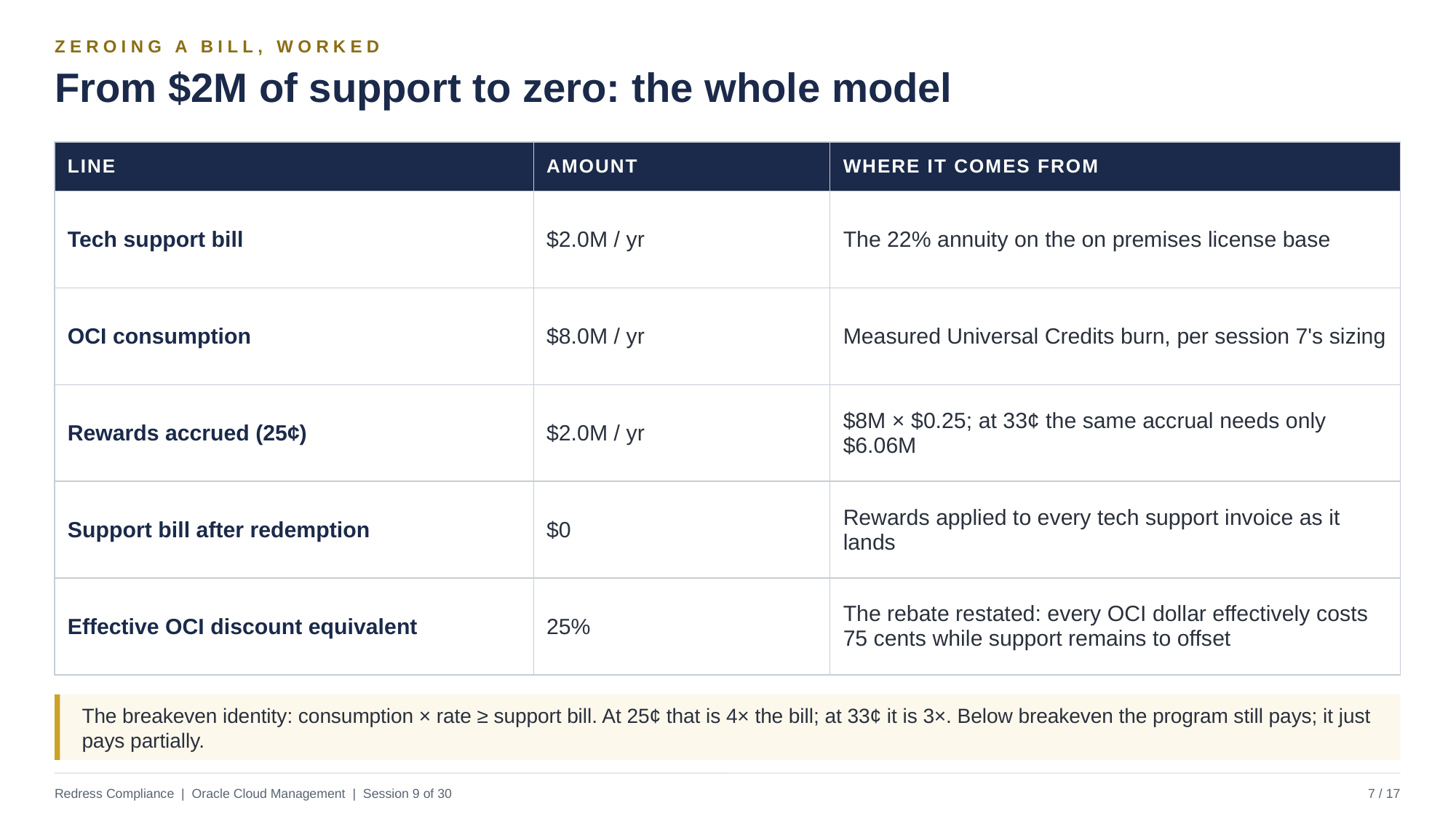

ZEROING A BILL, WORKED
From $2M of support to zero: the whole model
| LINE | AMOUNT | WHERE IT COMES FROM |
| --- | --- | --- |
| Tech support bill | $2.0M / yr | The 22% annuity on the on premises license base |
| OCI consumption | $8.0M / yr | Measured Universal Credits burn, per session 7's sizing |
| Rewards accrued (25¢) | $2.0M / yr | $8M × $0.25; at 33¢ the same accrual needs only $6.06M |
| Support bill after redemption | $0 | Rewards applied to every tech support invoice as it lands |
| Effective OCI discount equivalent | 25% | The rebate restated: every OCI dollar effectively costs 75 cents while support remains to offset |

The breakeven identity: consumption × rate ≥ support bill. At 25¢ that is 4× the bill; at 33¢ it is 3×. Below breakeven the program still pays; it just pays partially.

Redress Compliance  |  Oracle Cloud Management  |  Session 9 of 30
7 / 17